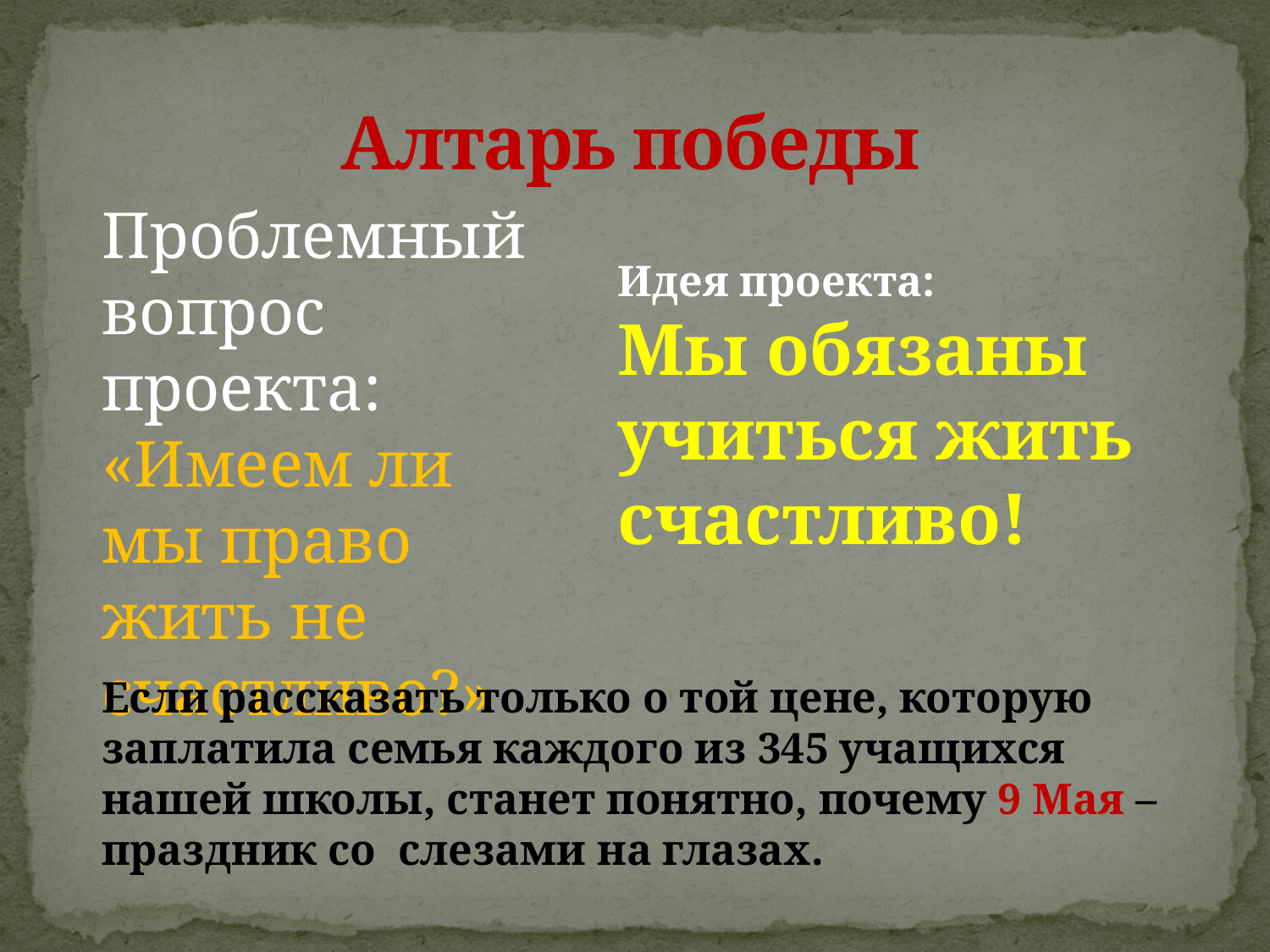

# Алтарь победы
Проблемный вопрос проекта: «Имеем ли мы право жить не счастливо?»
Идея проекта:
Мы обязаны учиться жить счастливо!
Если рассказать только о той цене, которую заплатила семья каждого из 345 учащихся нашей школы, станет понятно, почему 9 Мая – праздник со  слезами на глазах.